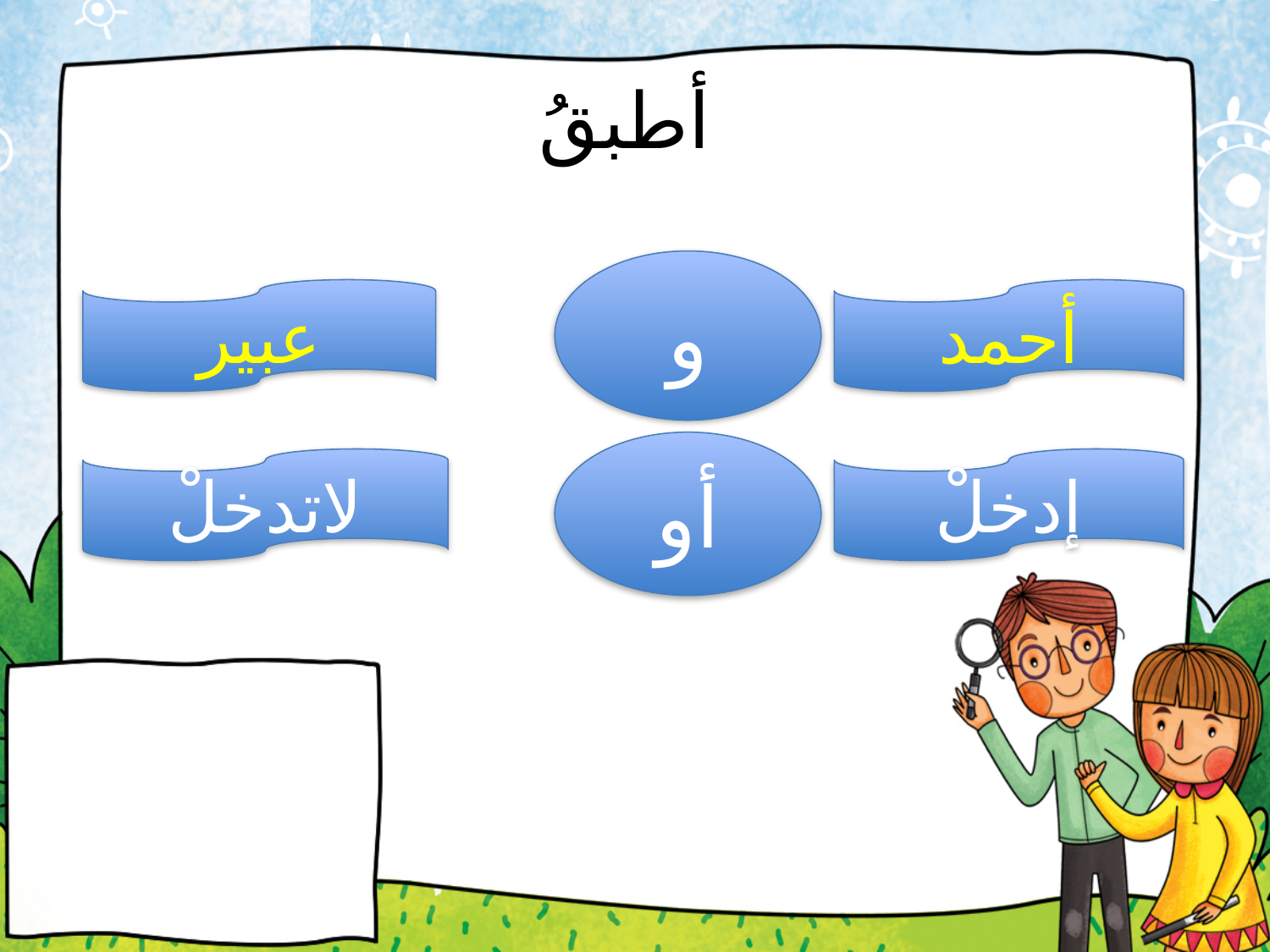

# أطبقُ

و
عبير
أحمد
أو
لاتدخلْ
إدخلْ